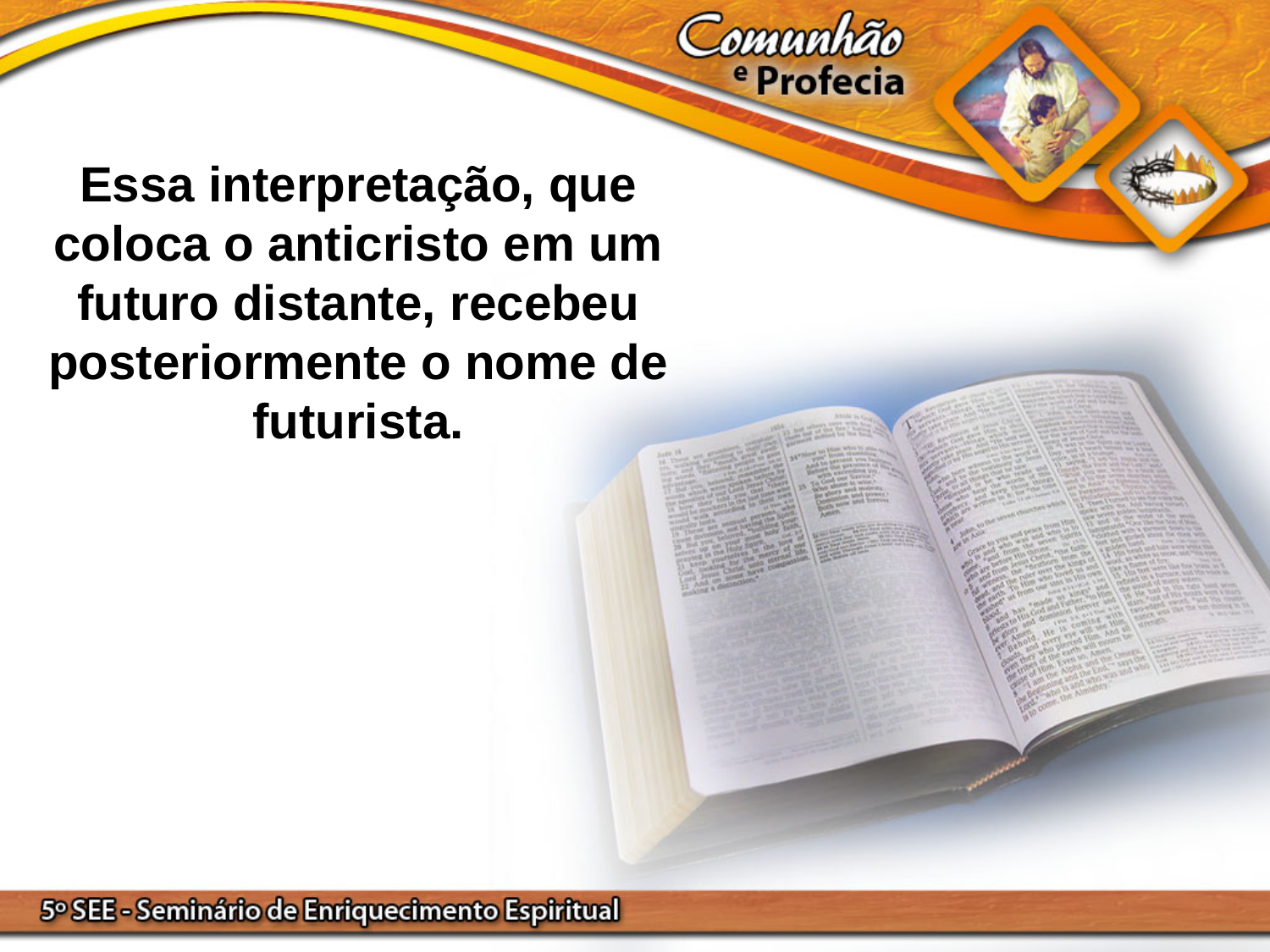

Essa interpretação, que coloca o anticristo em um futuro distante, recebeu posteriormente o nome de futurista.